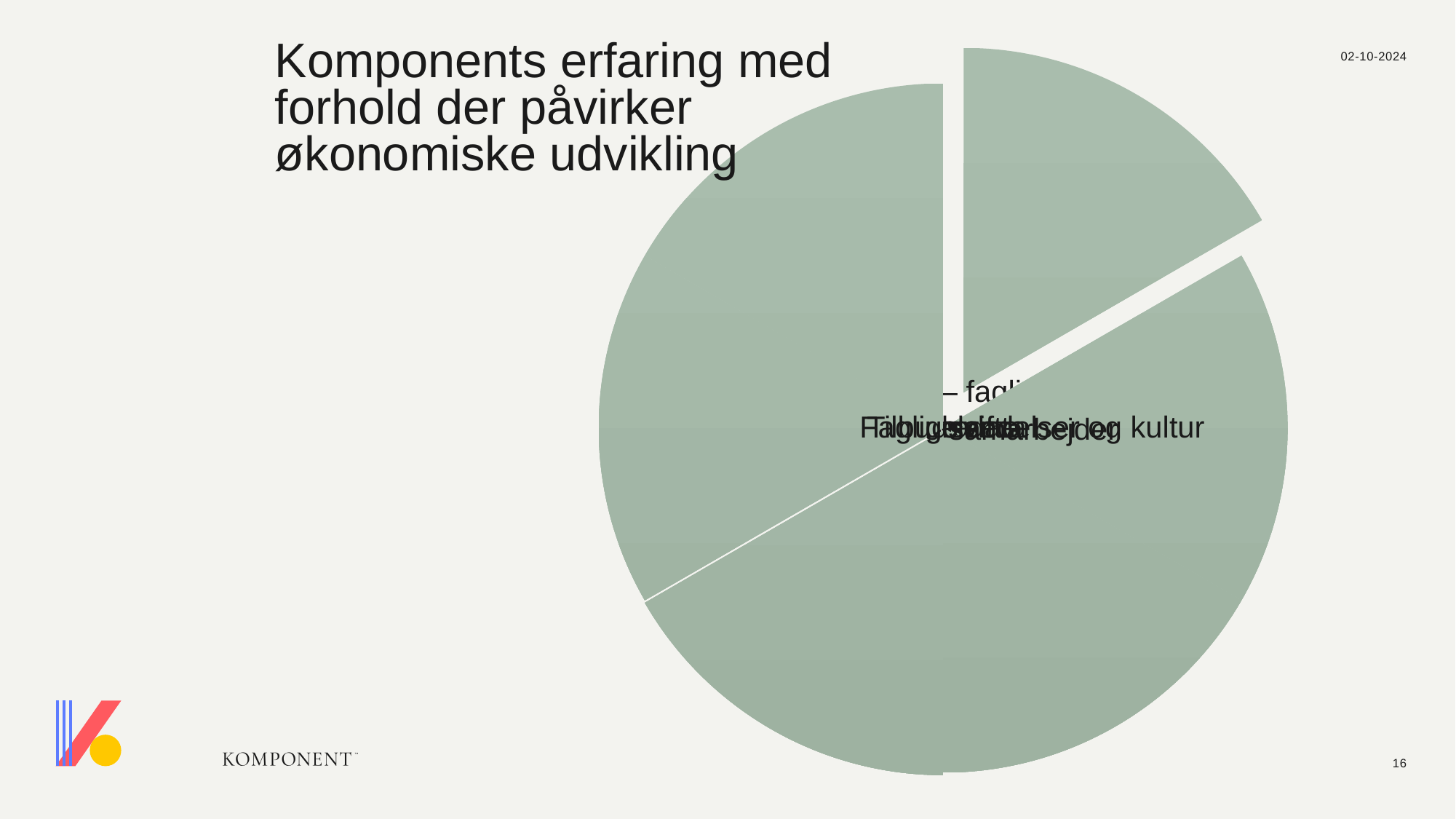

Myndighed – faglig praksis
Historik, historiske hændelser og kultur
Ledelse
Tværgående samarbejder
Tilbudsvifte
Faglige data
# Komponents erfaring med forhold der påvirker økonomiske udvikling
02-10-2024
16